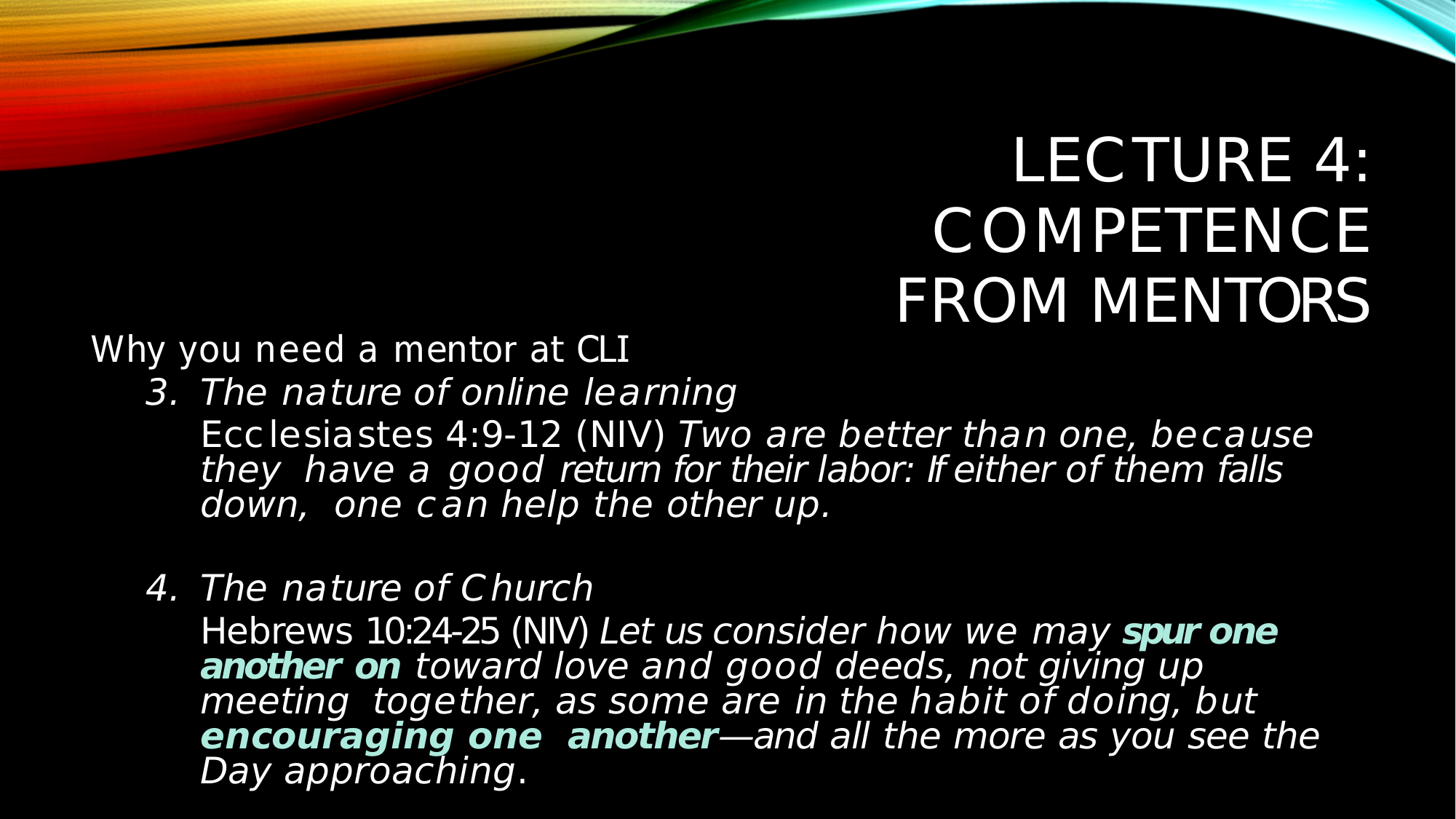

# LECTURE 4: COMPETENCE
FROM MENTORS
Why you need a mentor at CLI
The nature of online learning
Ecclesiastes 4:9-12 (NIV) Two are better than one, because they  have a good return for their labor: If either of them falls down,  one can help the other up.

The nature of Church
Hebrews 10:24-25 (NIV) Let us consider how we may spur one  another on toward love and good deeds, not giving up meeting  together, as some are in the habit of doing, but encouraging one  another—and all the more as you see the Day approaching.